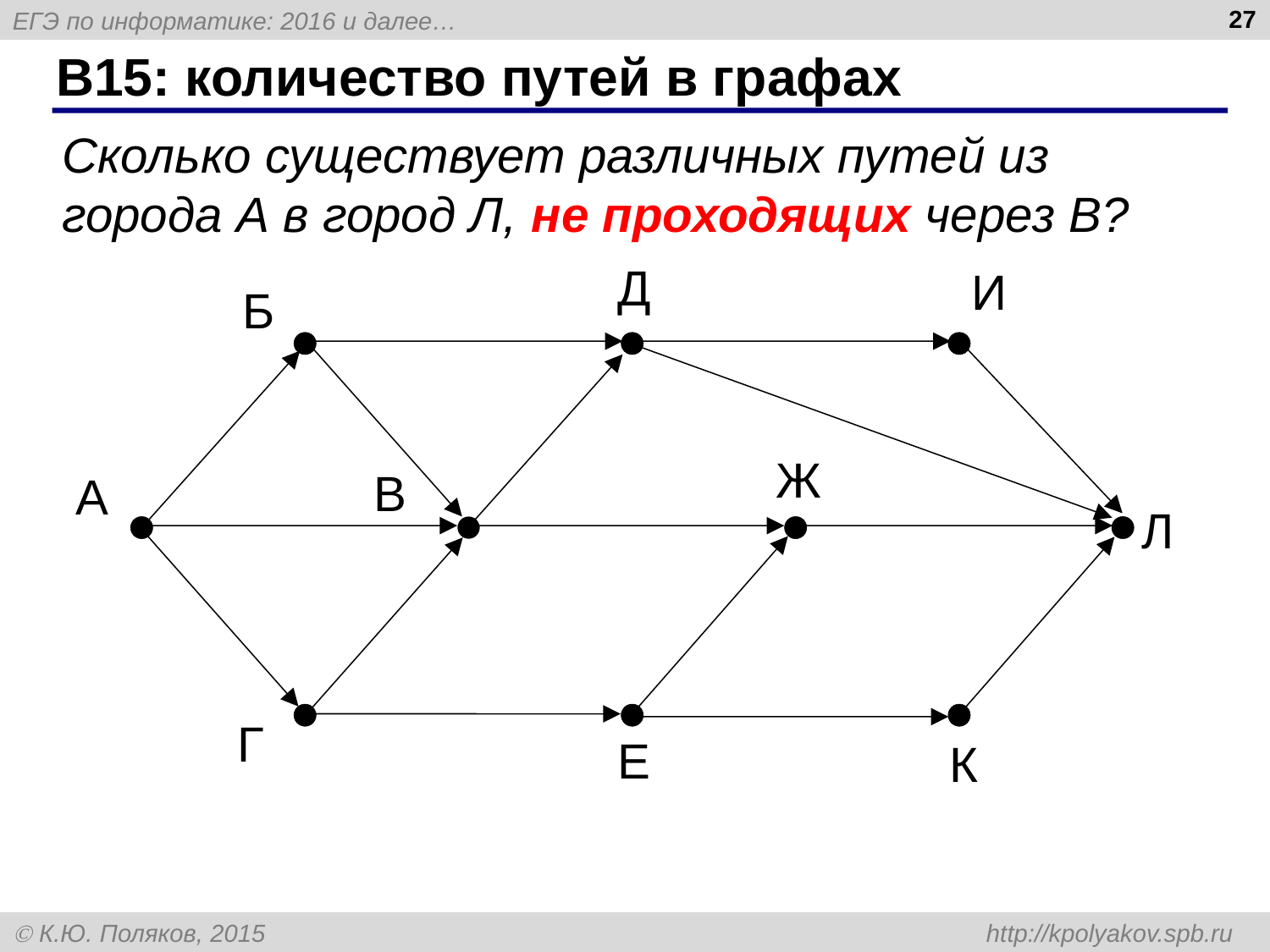

27
# B15: количество путей в графах
Сколько существует различных путей из города А в город Л, не проходящих через B?
Д
И
Б

Ж
В
А
Л

Г

Е
К